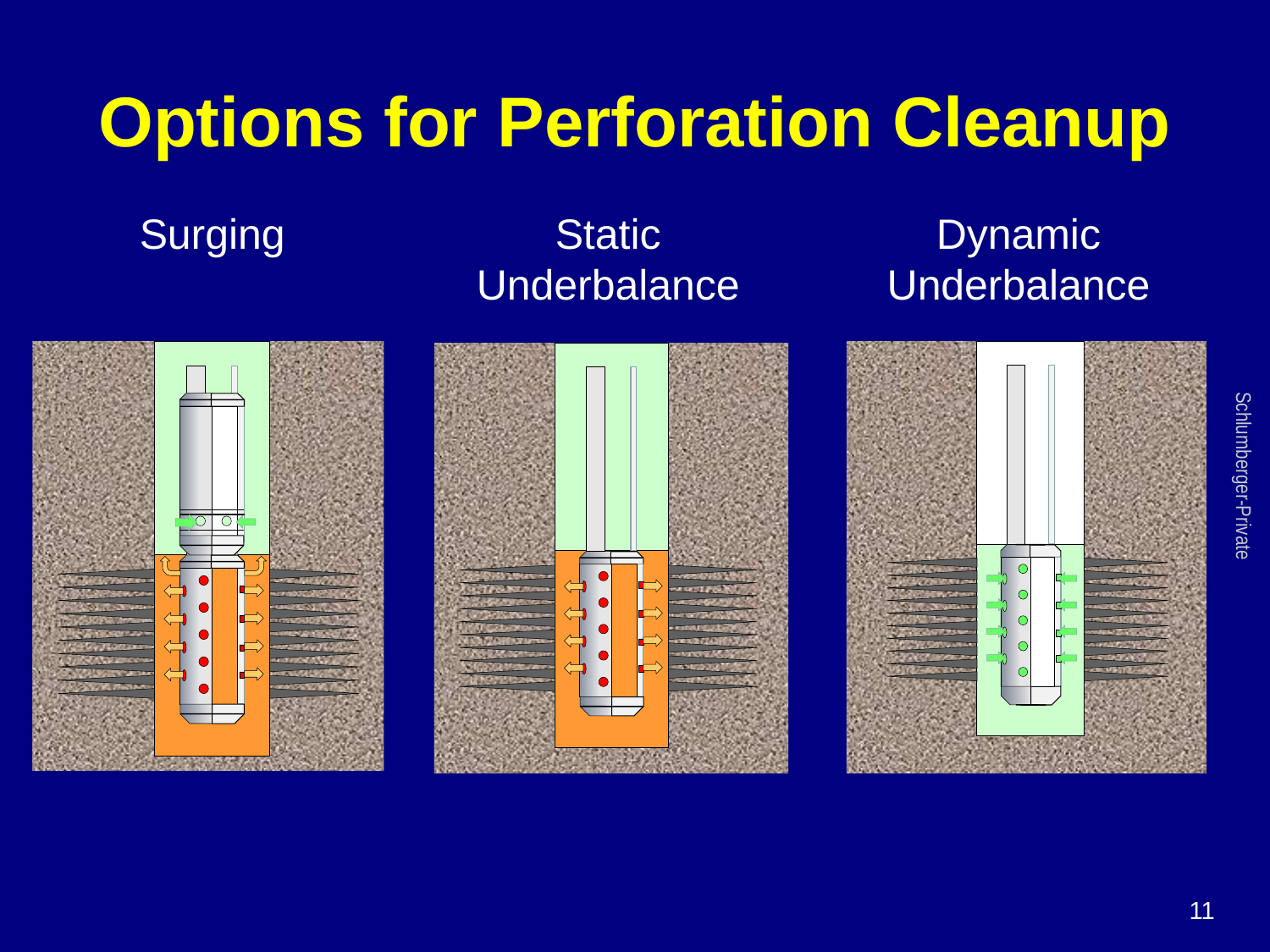

Options for Perforation Cleanup
Surging
Static
Underbalance
Dynamic
Underbalance

11